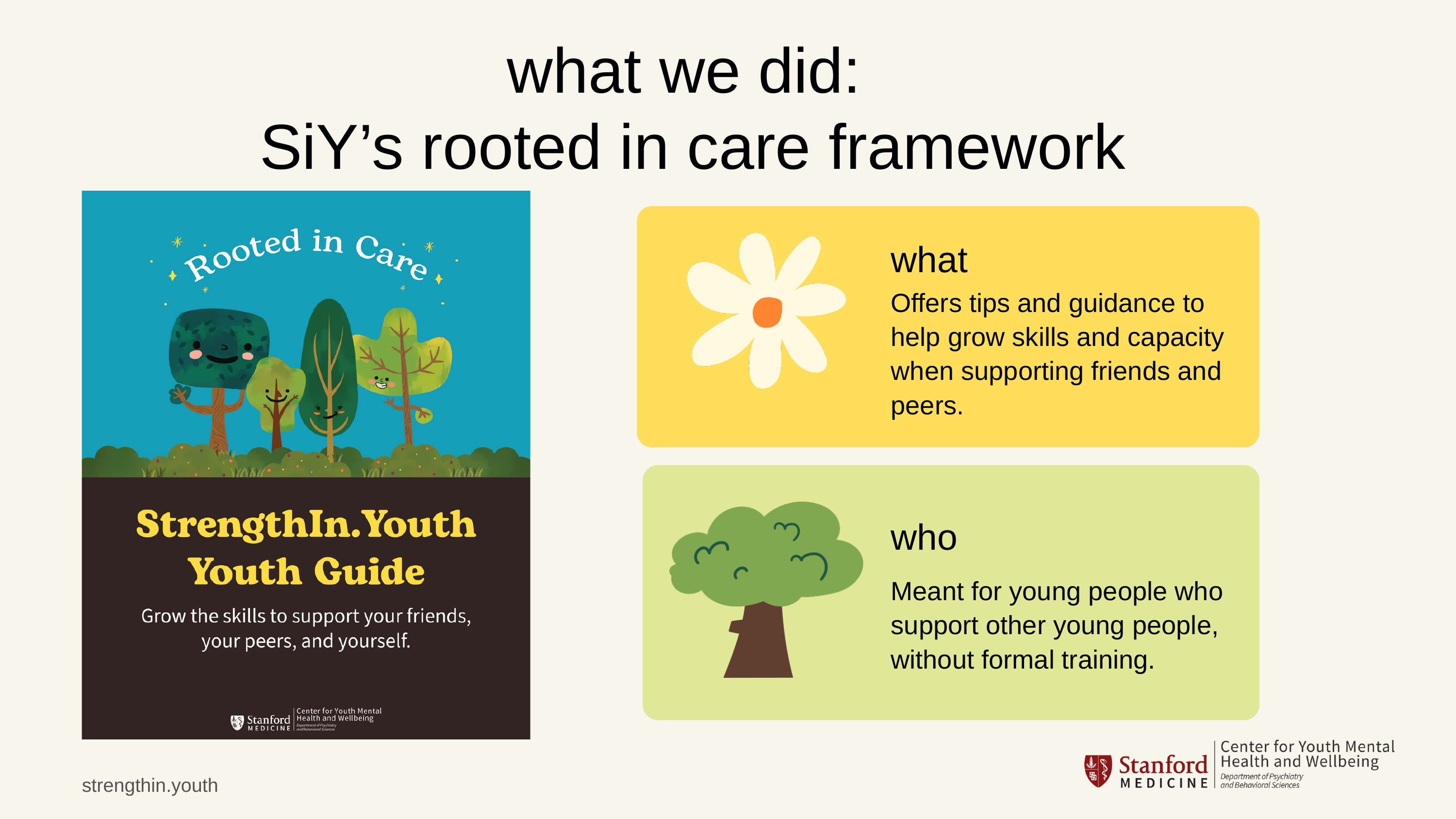

what we did:
SiY’s rooted in care framework

what

Offers tips and guidance to help grow skills and capacity when supporting friends and peers.

who
Meant for young people who support other young people, without formal training.

strengthin.youth